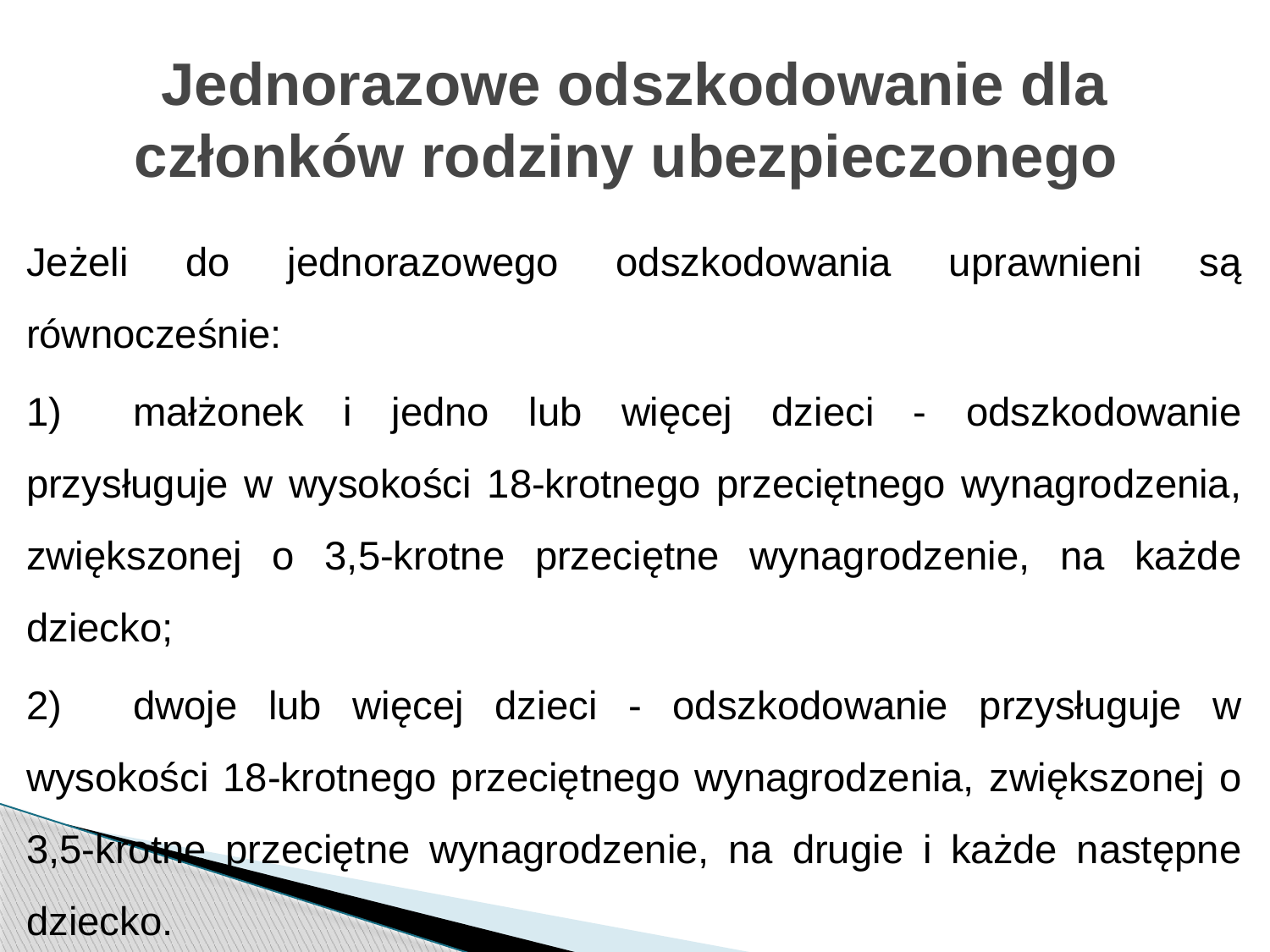

# Jednorazowe odszkodowanie dla członków rodziny ubezpieczonego
Jeżeli do jednorazowego odszkodowania uprawnieni są równocześnie:
1)	małżonek i jedno lub więcej dzieci - odszkodowanie przysługuje w wysokości 18-krotnego przeciętnego wynagrodzenia, zwiększonej o 3,5-krotne przeciętne wynagrodzenie, na każde dziecko;
2)	dwoje lub więcej dzieci - odszkodowanie przysługuje w wysokości 18-krotnego przeciętnego wynagrodzenia, zwiększonej o 3,5-krotne przeciętne wynagrodzenie, na drugie i każde następne dziecko.